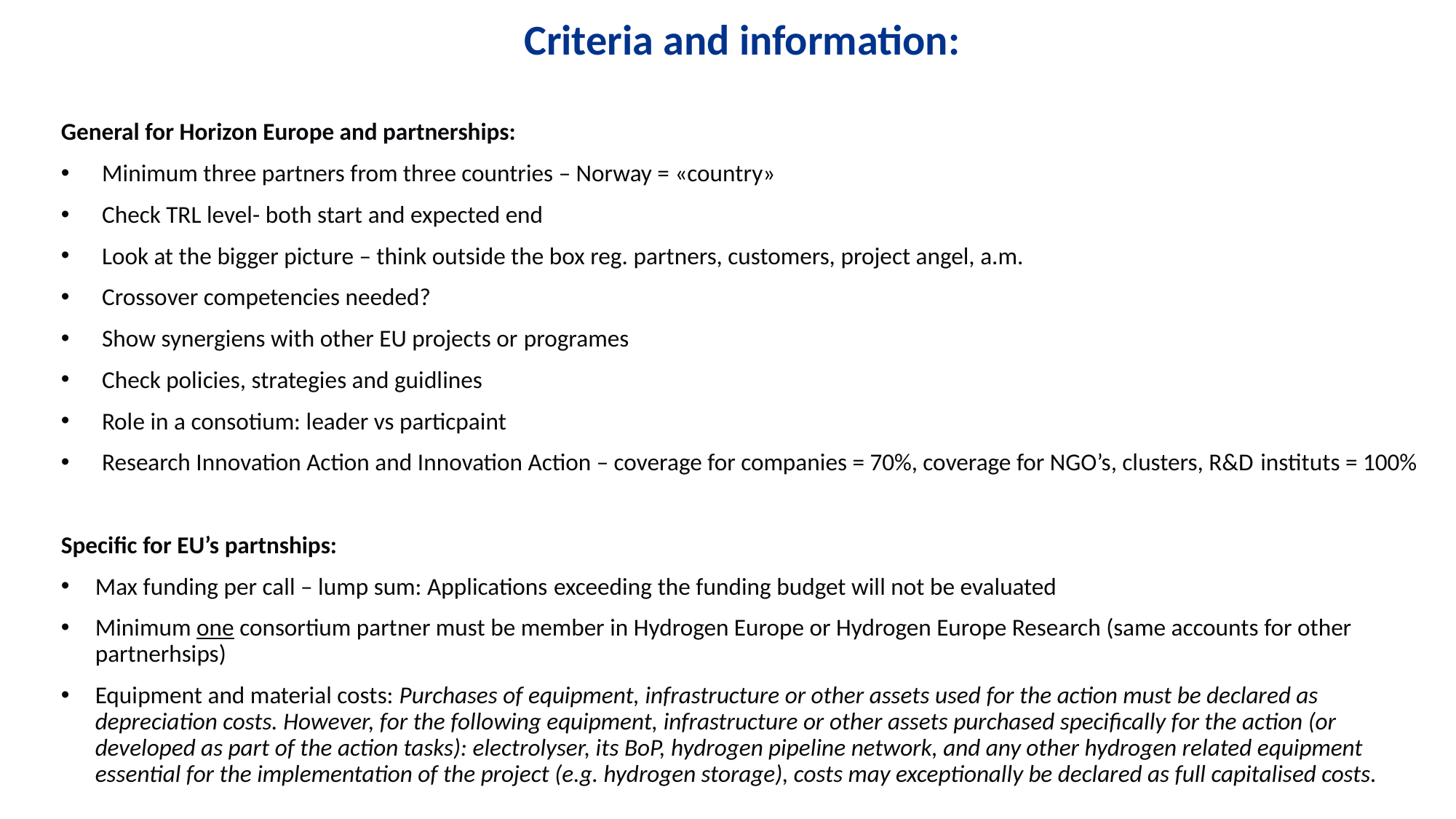

Criteria and information:
General for Horizon Europe and partnerships:
Minimum three partners from three countries – Norway = «country»
Check TRL level- both start and expected end
Look at the bigger picture – think outside the box reg. partners, customers, project angel, a.m.
Crossover competencies needed?
Show synergiens with other EU projects or programes
Check policies, strategies and guidlines
Role in a consotium: leader vs particpaint
Research Innovation Action and Innovation Action – coverage for companies = 70%, coverage for NGO’s, clusters, R&D instituts = 100%

Specific for EU’s partnships:
Max funding per call – lump sum: Applications exceeding the funding budget will not be evaluated
Minimum one consortium partner must be member in Hydrogen Europe or Hydrogen Europe Research (same accounts for other partnerhsips)
Equipment and material costs: Purchases of equipment, infrastructure or other assets used for the action must be declared as depreciation costs. However, for the following equipment, infrastructure or other assets purchased specifically for the action (or developed as part of the action tasks): electrolyser, its BoP, hydrogen pipeline network, and any other hydrogen related equipment essential for the implementation of the project (e.g. hydrogen storage), costs may exceptionally be declared as full capitalised costs.